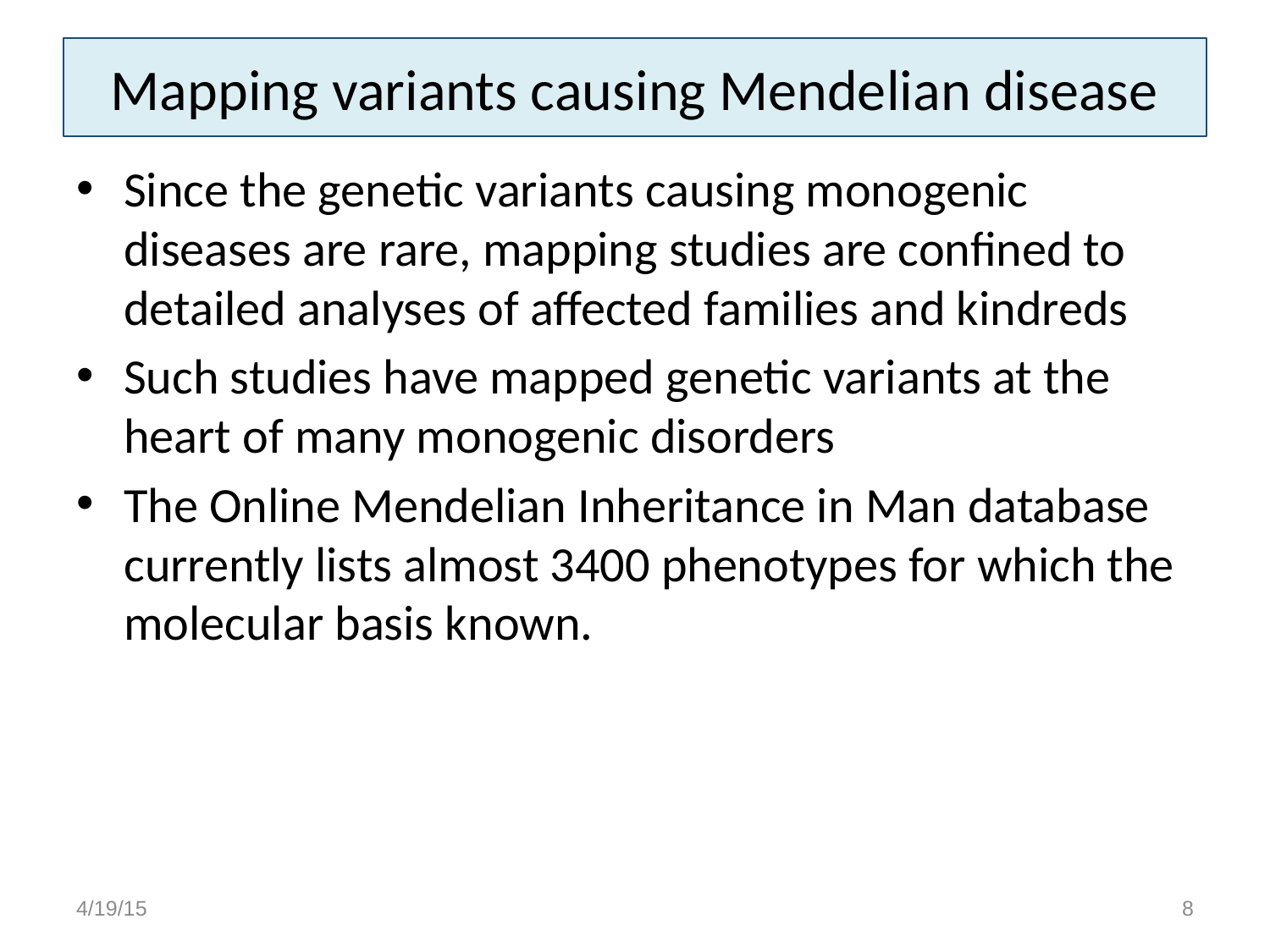

# Mapping variants causing Mendelian disease
Since the genetic variants causing monogenic diseases are rare, mapping studies are confined to detailed analyses of affected families and kindreds
Such studies have mapped genetic variants at the heart of many monogenic disorders
The Online Mendelian Inheritance in Man database currently lists almost 3400 phenotypes for which the molecular basis known.
4/19/15
8